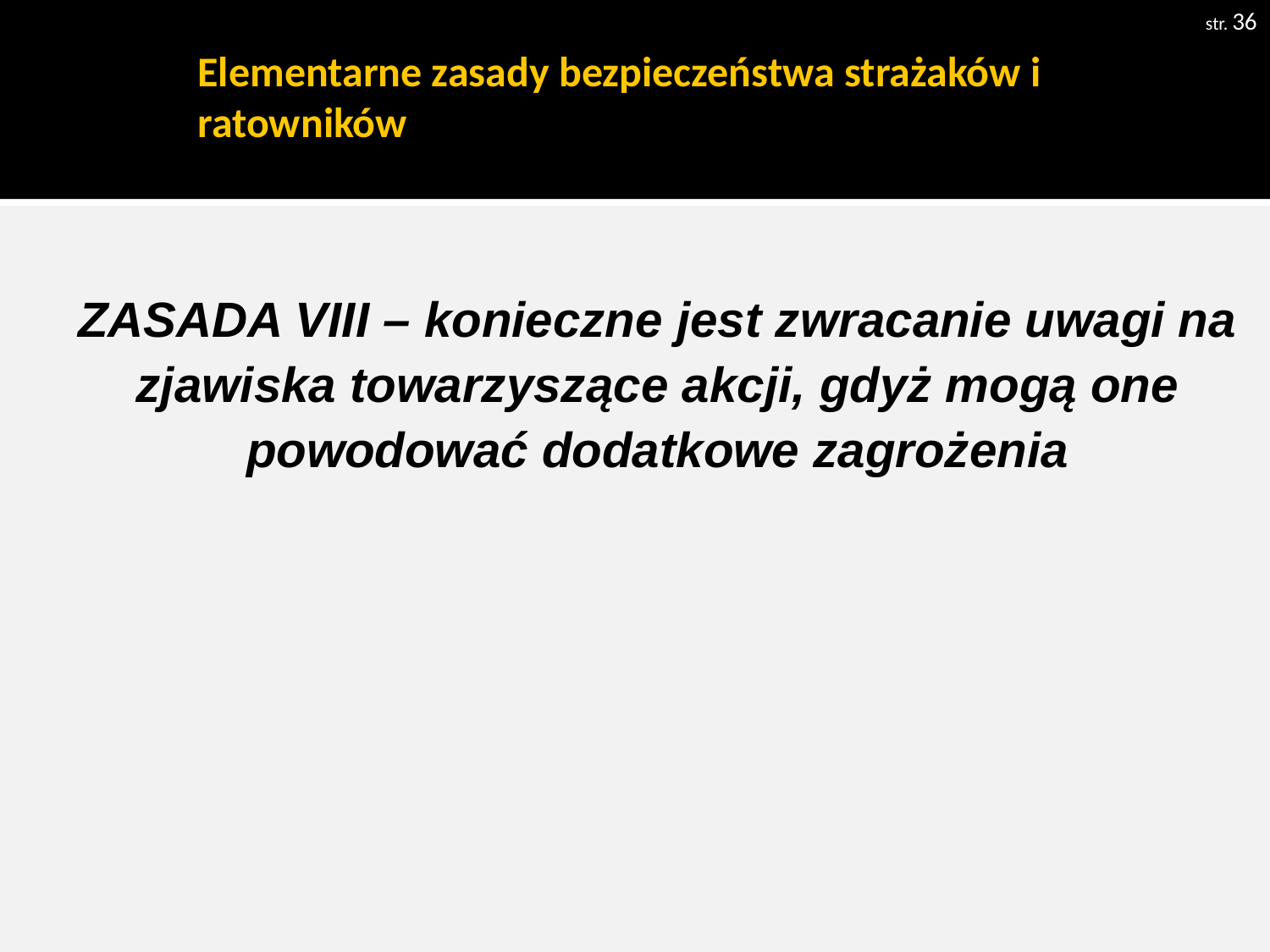

str. 36
# Elementarne zasady bezpieczeństwa strażaków i ratowników

ZASADA VIII – konieczne jest zwracanie uwagi na zjawiska towarzyszące akcji, gdyż mogą one powodować dodatkowe zagrożenia